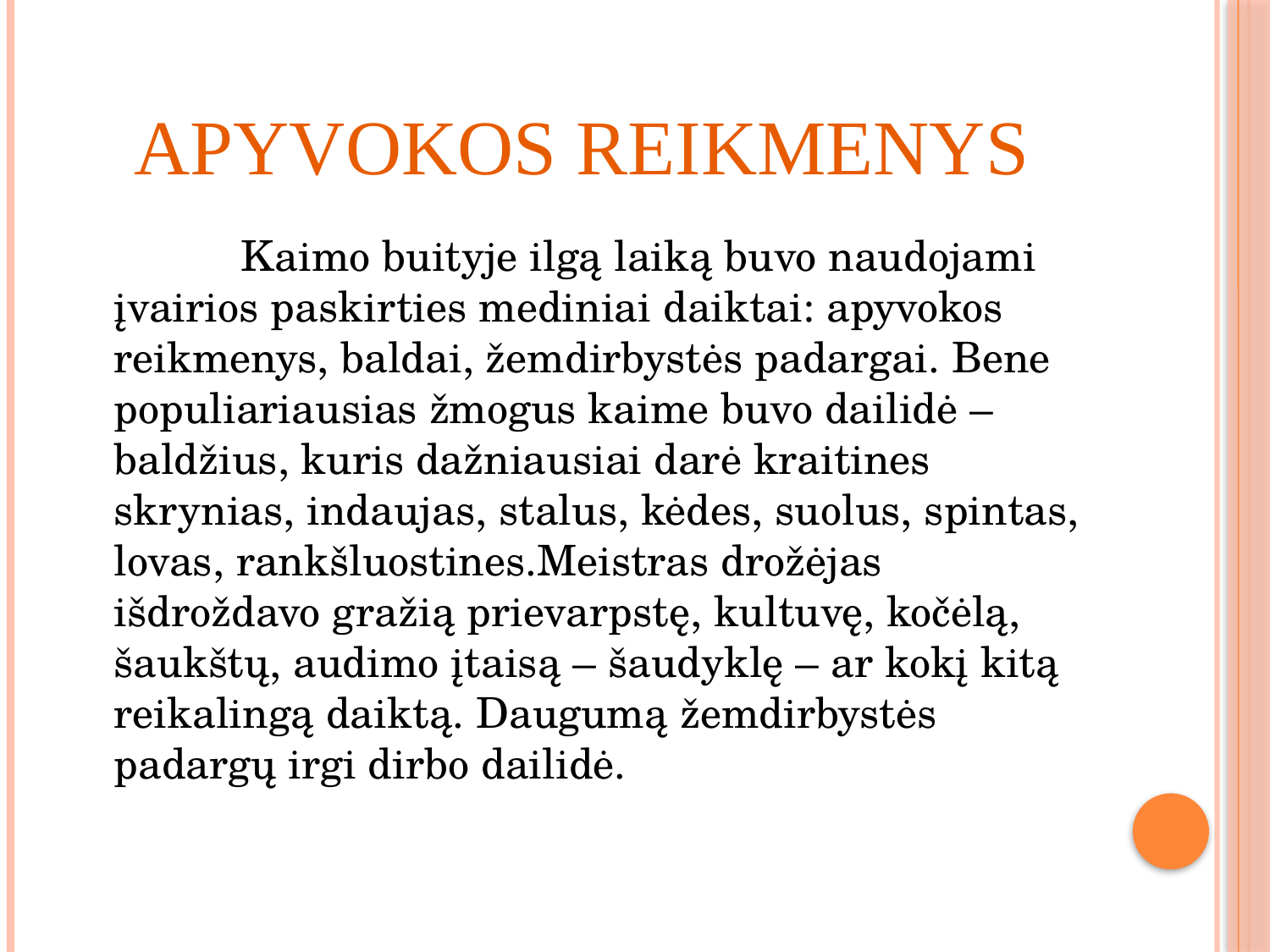

# APYVOKOS REIKMENYS
		Kaimo buityje ilgą laiką buvo naudojami įvairios paskirties mediniai daiktai: apyvokos reikmenys, baldai, žemdirbystės padargai. Bene populiariausias žmogus kaime buvo dailidė – baldžius, kuris dažniausiai darė kraitines skrynias, indaujas, stalus, kėdes, suolus, spintas, lovas, rankšluostines.Meistras drožėjas išdroždavo gražią prievarpstę, kultuvę, kočėlą, šaukštų, audimo įtaisą – šaudyklę – ar kokį kitą reikalingą daiktą. Daugumą žemdirbystės padargų irgi dirbo dailidė.